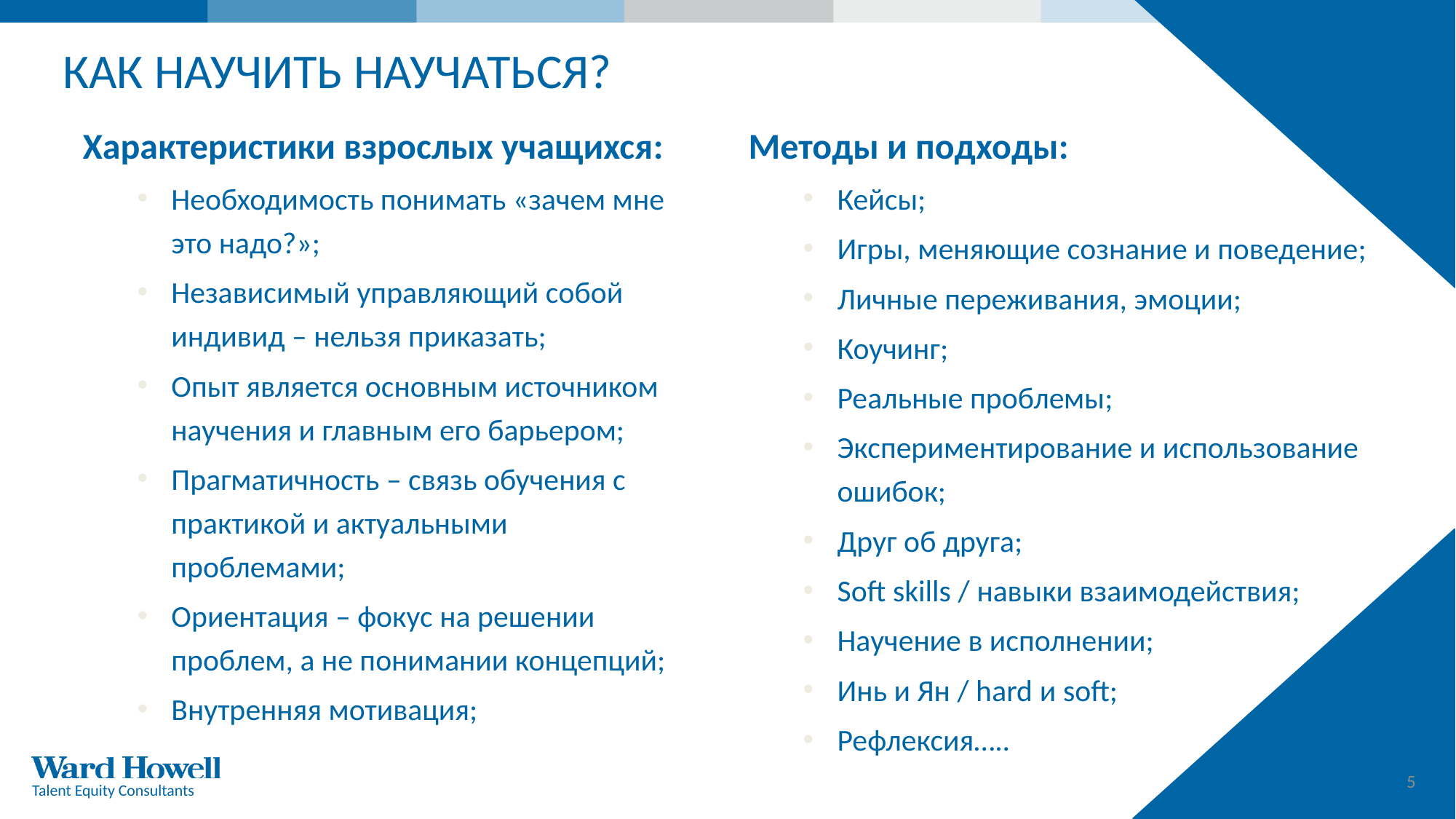

# КАК НАУЧИТЬ НАУЧАТЬСЯ?
Методы и подходы:
Кейсы;
Игры, меняющие сознание и поведение;
Личные переживания, эмоции;
Коучинг;
Реальные проблемы;
Экспериментирование и использование ошибок;
Друг об друга;
Soft skills / навыки взаимодействия;
Научение в исполнении;
Инь и Ян / hard и soft;
Рефлексия…..

Характеристики взрослых учащихся:
Необходимость понимать «зачем мне это надо?»;
Независимый управляющий собой индивид – нельзя приказать;
Опыт является основным источником научения и главным его барьером;
Прагматичность – связь обучения с практикой и актуальными проблемами;
Ориентация – фокус на решении проблем, а не понимании концепций;
Внутренняя мотивация;

5